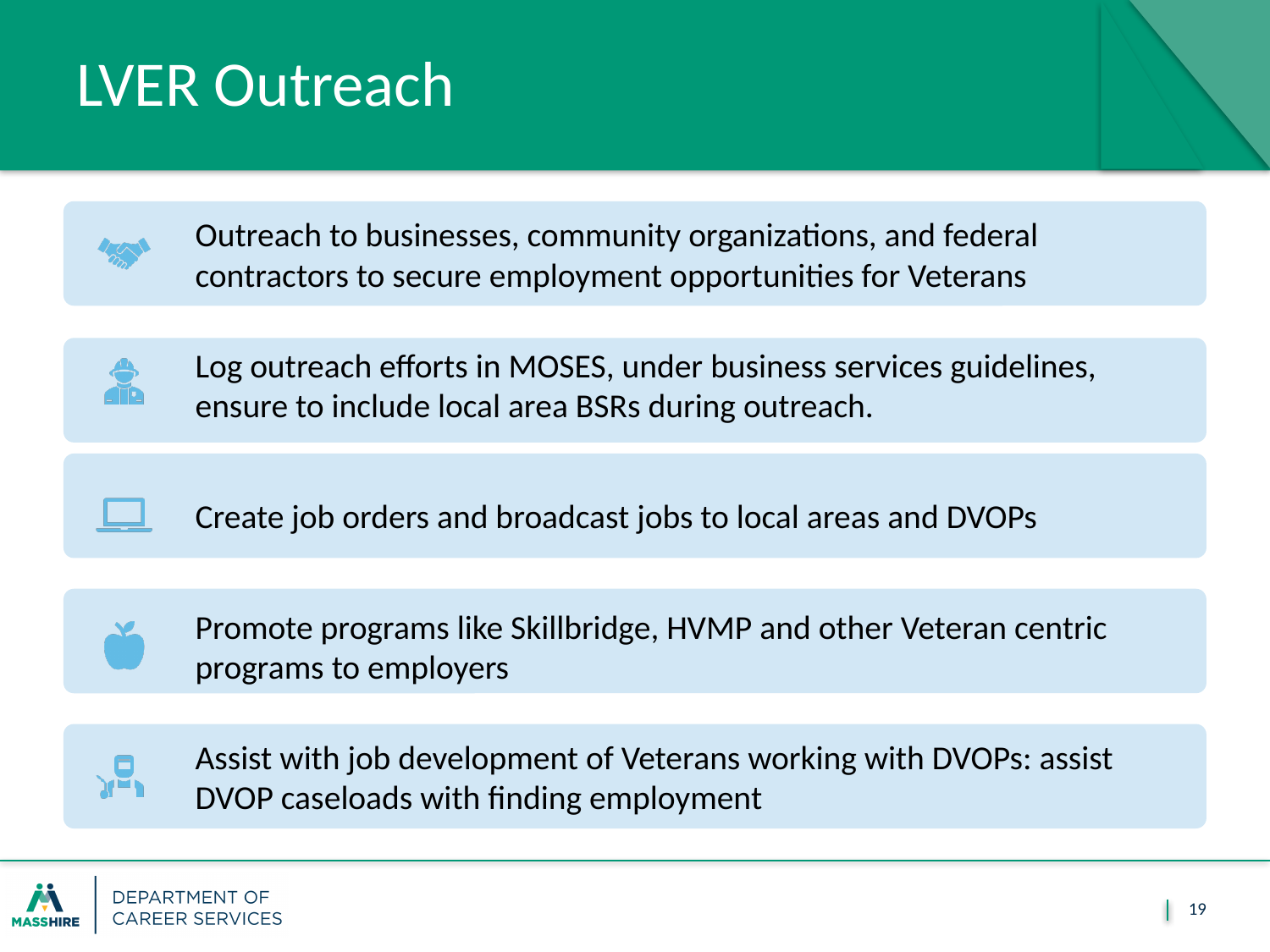

# LVER Outreach
Outreach to businesses, community organizations, and federal contractors to secure employment opportunities for Veterans
Log outreach efforts in MOSES, under business services guidelines, ensure to include local area BSRs during outreach.
Create job orders and broadcast jobs to local areas and DVOPs
Promote programs like Skillbridge, HVMP and other Veteran centric programs to employers
Assist with job development of Veterans working with DVOPs: assist DVOP caseloads with finding employment
19